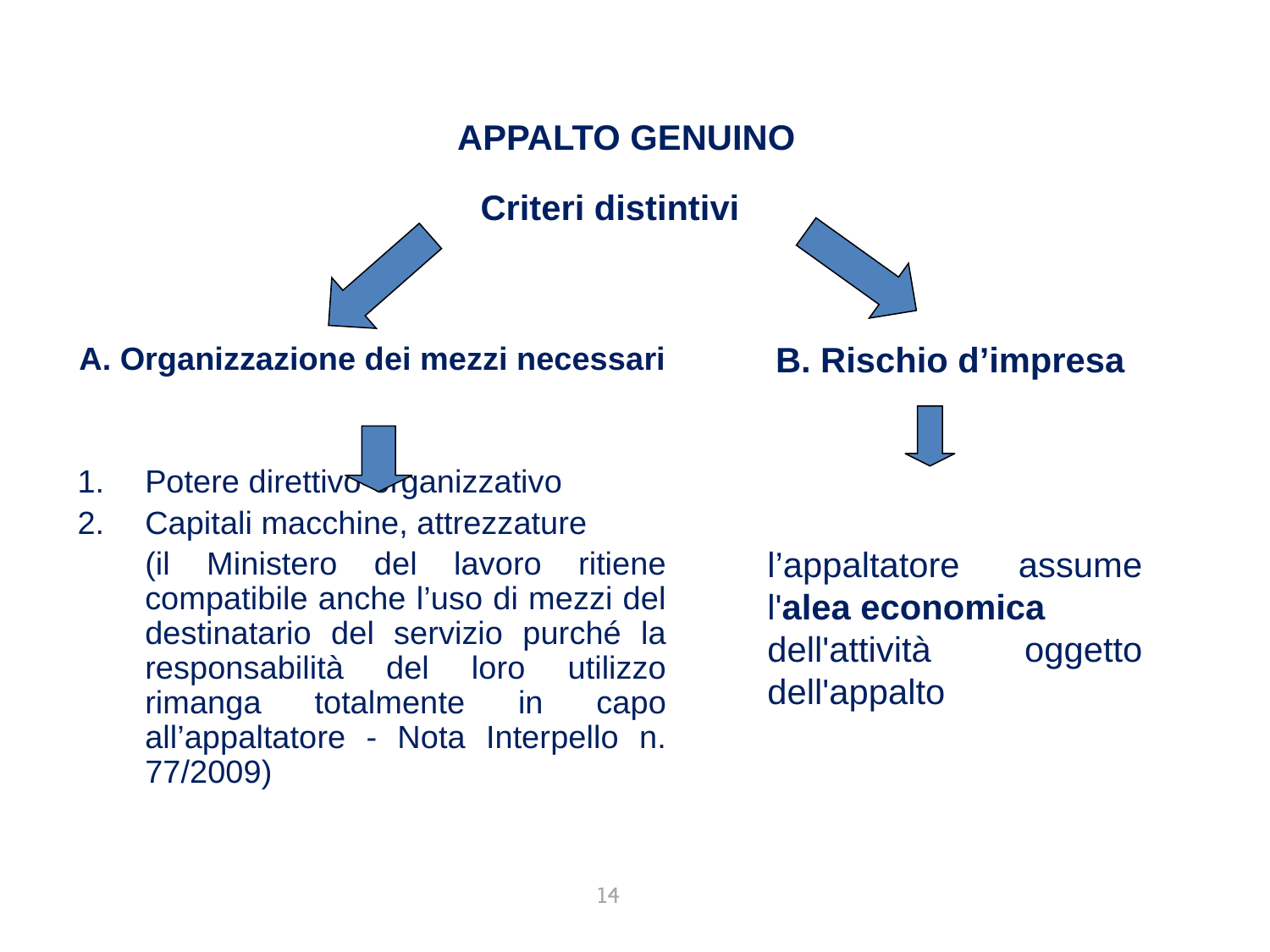

APPALTO GENUINO

Criteri distintivi

A. Organizzazione dei mezzi necessari

Potere direttivo-organizzativo
Capitali macchine, attrezzature
	(il Ministero del lavoro ritiene compatibile anche l’uso di mezzi del destinatario del servizio purché la responsabilità del loro utilizzo rimanga totalmente in capo all’appaltatore - Nota Interpello n. 77/2009)
B. Rischio d’impresa

l’appaltatore assume l'alea economica
dell'attività oggetto dell'appalto
14